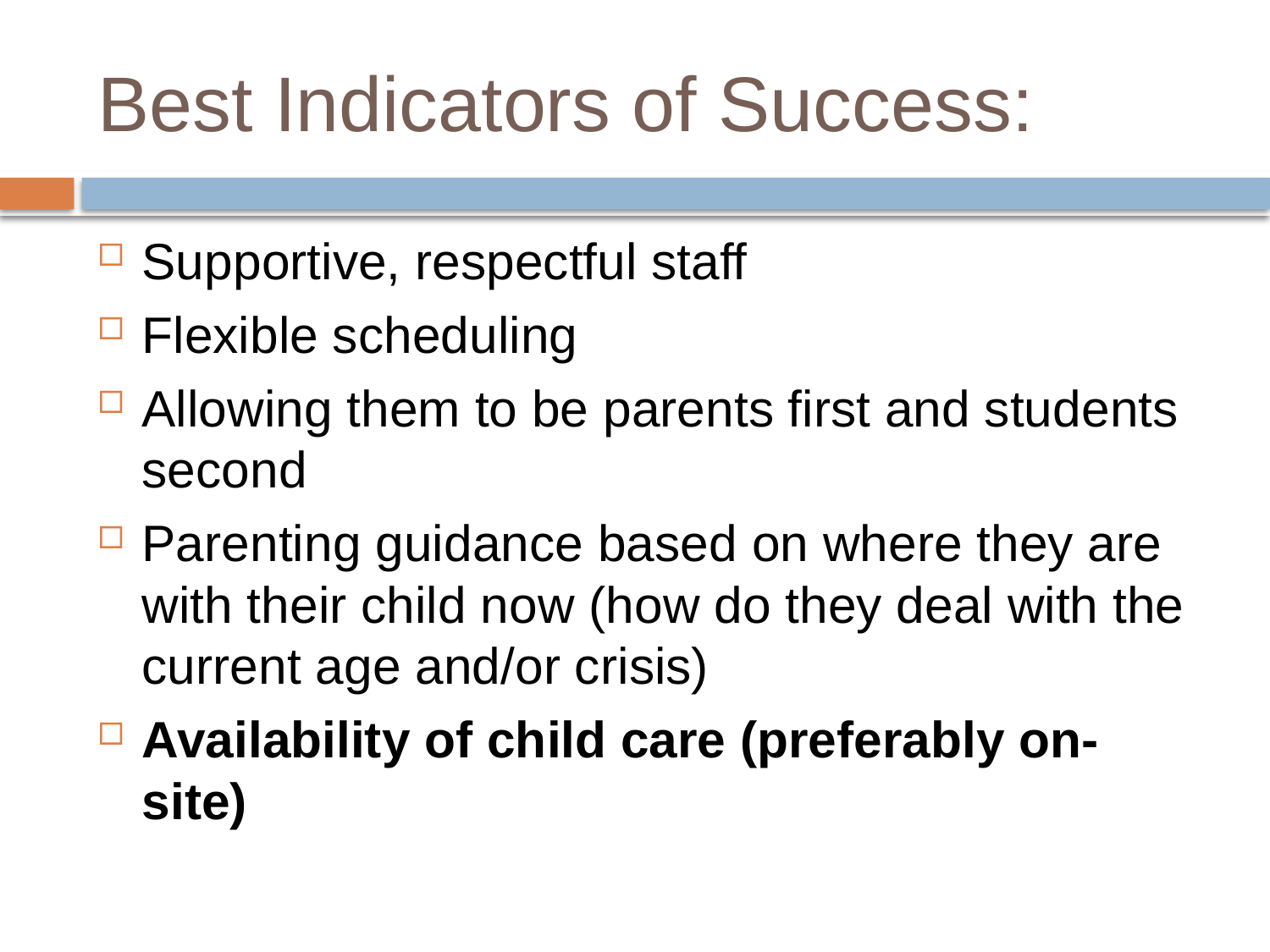

# Best Indicators of Success:
Supportive, respectful staff
Flexible scheduling
Allowing them to be parents first and students second
Parenting guidance based on where they are with their child now (how do they deal with the current age and/or crisis)
Availability of child care (preferably on-site)